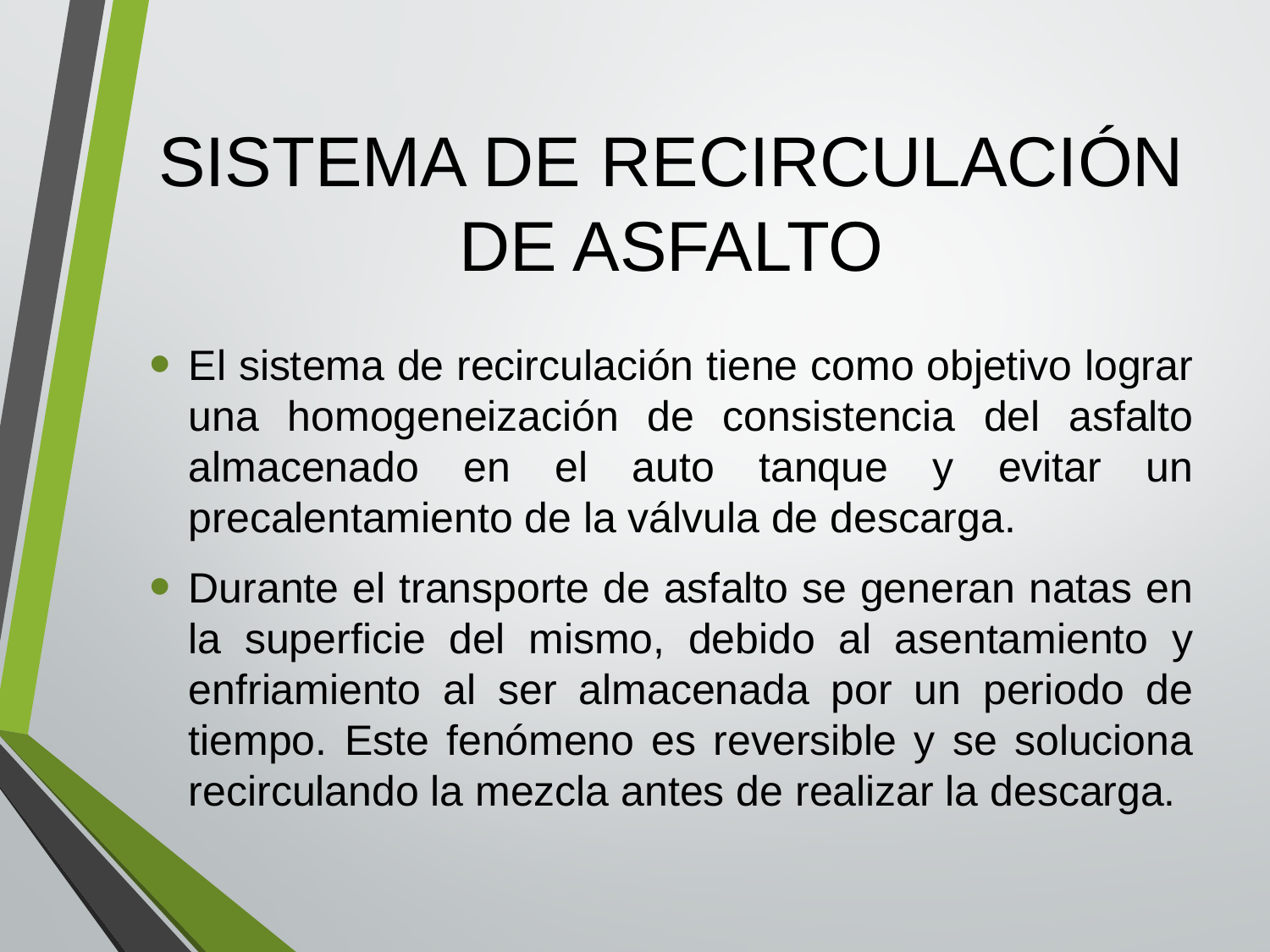

# SISTEMA DE RECIRCULACIÓN DE ASFALTO
El sistema de recirculación tiene como objetivo lograr una homogeneización de consistencia del asfalto almacenado en el auto tanque y evitar un precalentamiento de la válvula de descarga.
Durante el transporte de asfalto se generan natas en la superficie del mismo, debido al asentamiento y enfriamiento al ser almacenada por un periodo de tiempo. Este fenómeno es reversible y se soluciona recirculando la mezcla antes de realizar la descarga.